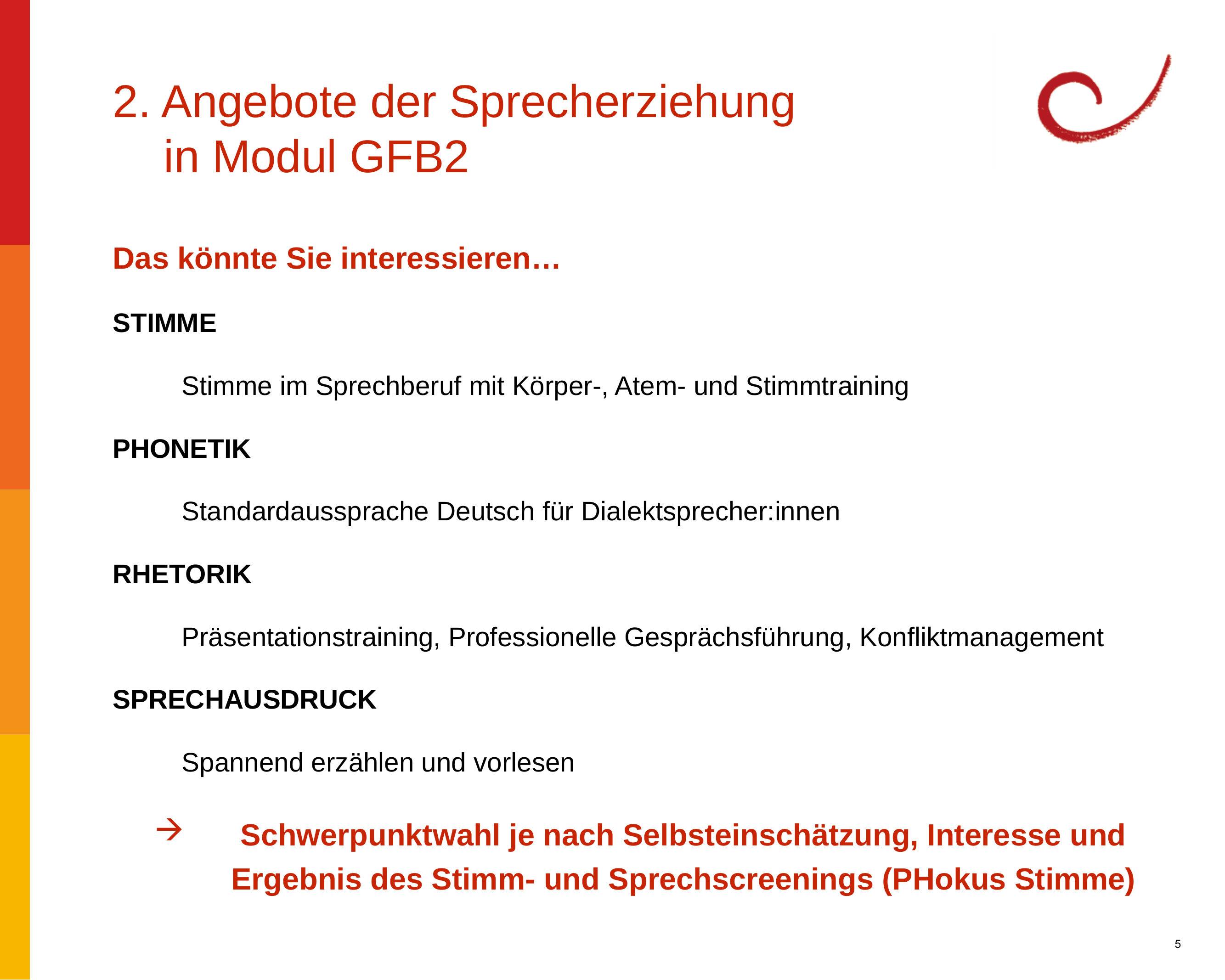

2. Angebote der Sprecherziehung
    in Modul GFB2
Das könnte Sie interessieren…
STIMME
	Stimme im Sprechberuf mit Körper-, Atem- und Stimmtraining
PHONETIK
	Standardaussprache Deutsch für Dialektsprecher:innen
RHETORIK
	Präsentationstraining, Professionelle Gesprächsführung, Konfliktmanagement
SPRECHAUSDRUCK
	Spannend erzählen und vorlesen
Schwerpunktwahl je nach Selbsteinschätzung, Interesse und Ergebnis des Stimm- und Sprechscreenings (PHokus Stimme)
5